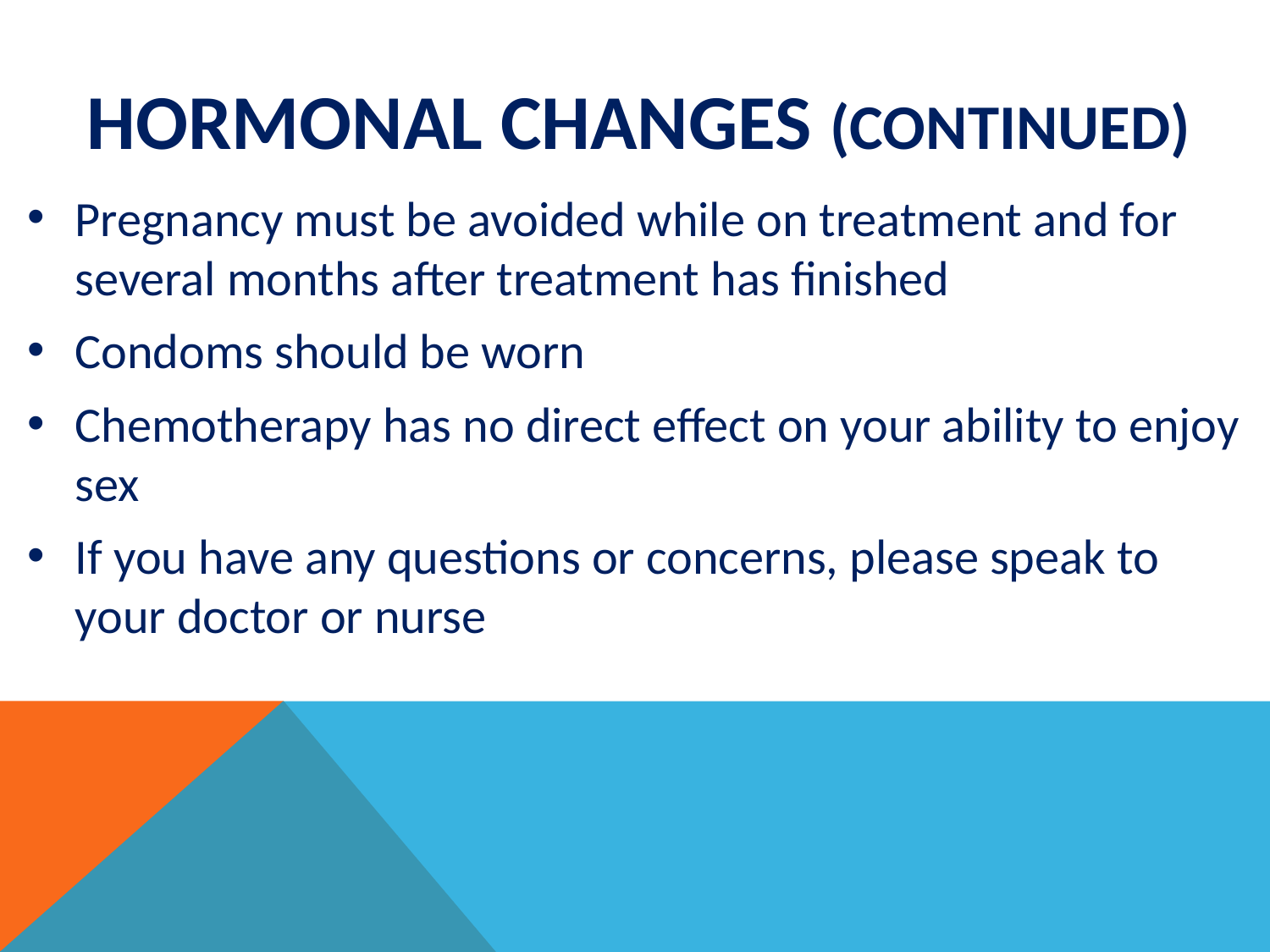

# Hormonal Changes (continued)
Pregnancy must be avoided while on treatment and for several months after treatment has finished
Condoms should be worn
Chemotherapy has no direct effect on your ability to enjoy sex
If you have any questions or concerns, please speak to your doctor or nurse